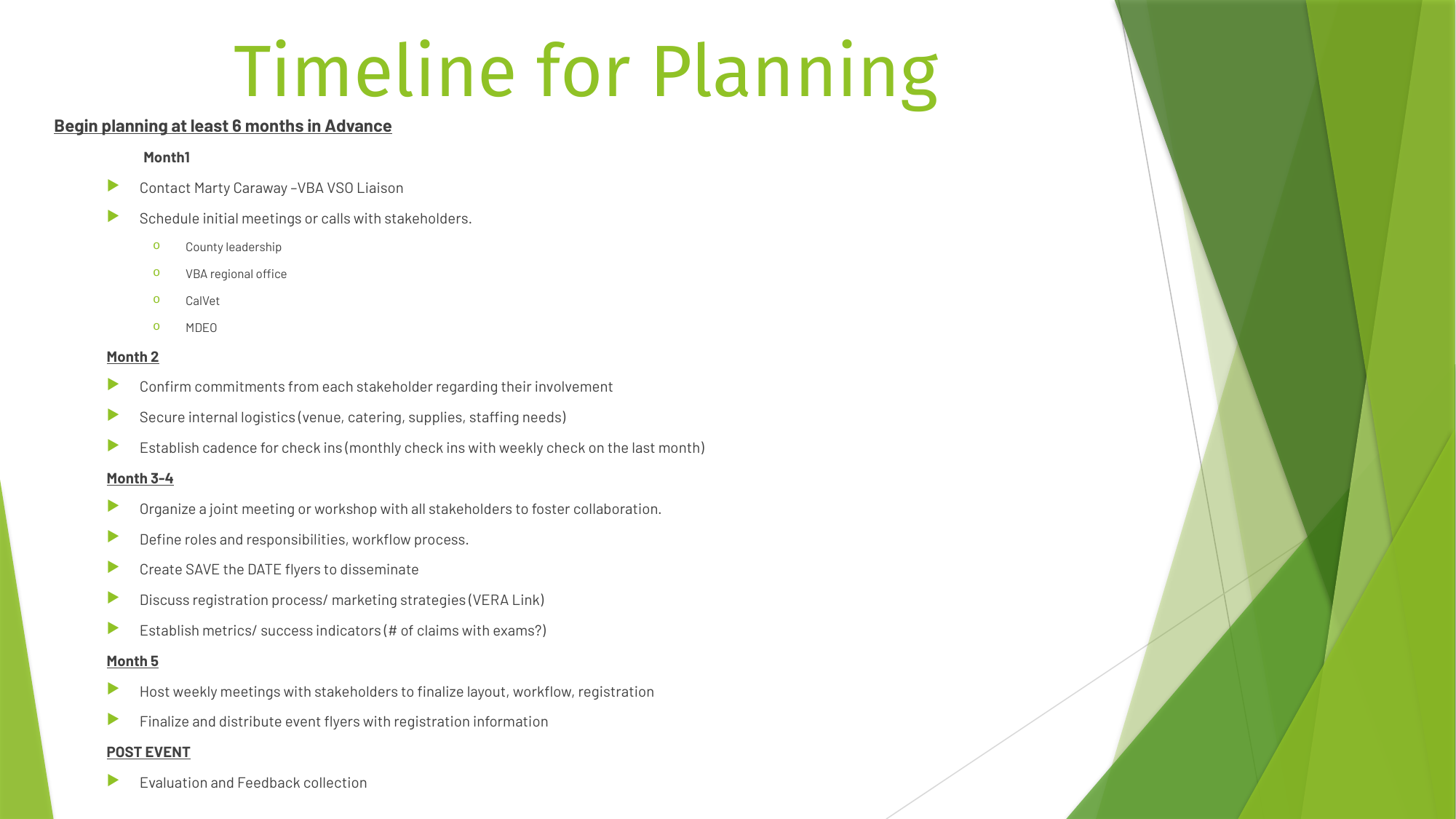

# Timeline for Planning
Begin planning at least 6 months in Advance
	Month1
Contact Marty Caraway –VBA VSO Liaison
Schedule initial meetings or calls with stakeholders.
County leadership
VBA regional office
CalVet
MDEO
Month 2
Confirm commitments from each stakeholder regarding their involvement
Secure internal logistics (venue, catering, supplies, staffing needs)
Establish cadence for check ins (monthly check ins with weekly check on the last month)
Month 3-4
Organize a joint meeting or workshop with all stakeholders to foster collaboration.
Define roles and responsibilities, workflow process.
Create SAVE the DATE flyers to disseminate
Discuss registration process/ marketing strategies (VERA Link)
Establish metrics/ success indicators (# of claims with exams?)
Month 5
Host weekly meetings with stakeholders to finalize layout, workflow, registration
Finalize and distribute event flyers with registration information
POST EVENT
Evaluation and Feedback collection